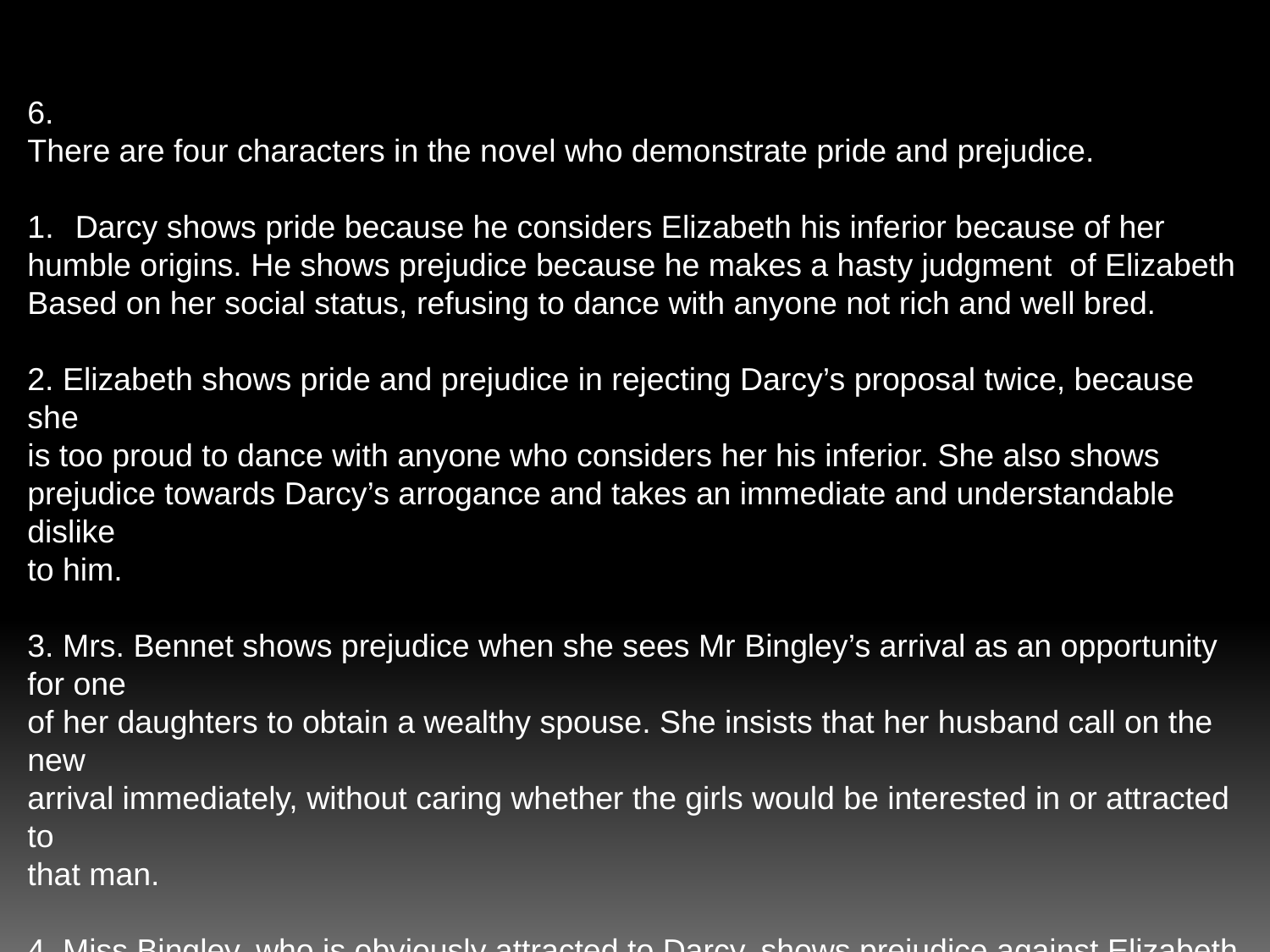

6.
There are four characters in the novel who demonstrate pride and prejudice.

Darcy shows pride because he considers Elizabeth his inferior because of her
humble origins. He shows prejudice because he makes a hasty judgment  of Elizabeth
Based on her social status, refusing to dance with anyone not rich and well bred.

2. Elizabeth shows pride and prejudice in rejecting Darcy’s proposal twice, because she
is too proud to dance with anyone who considers her his inferior. She also shows
prejudice towards Darcy’s arrogance and takes an immediate and understandable dislike
to him.

3. Mrs. Bennet shows prejudice when she sees Mr Bingley’s arrival as an opportunity for one
of her daughters to obtain a wealthy spouse. She insists that her husband call on the new
arrival immediately, without caring whether the girls would be interested in or attracted to
that man.

4. Miss Bingley, who is obviously attracted to Darcy, shows prejudice against Elizabeth because she sees her as a rival. She keeps criticizing and making fun of her and her background and tries to belittle her in Darcy’s eyes.